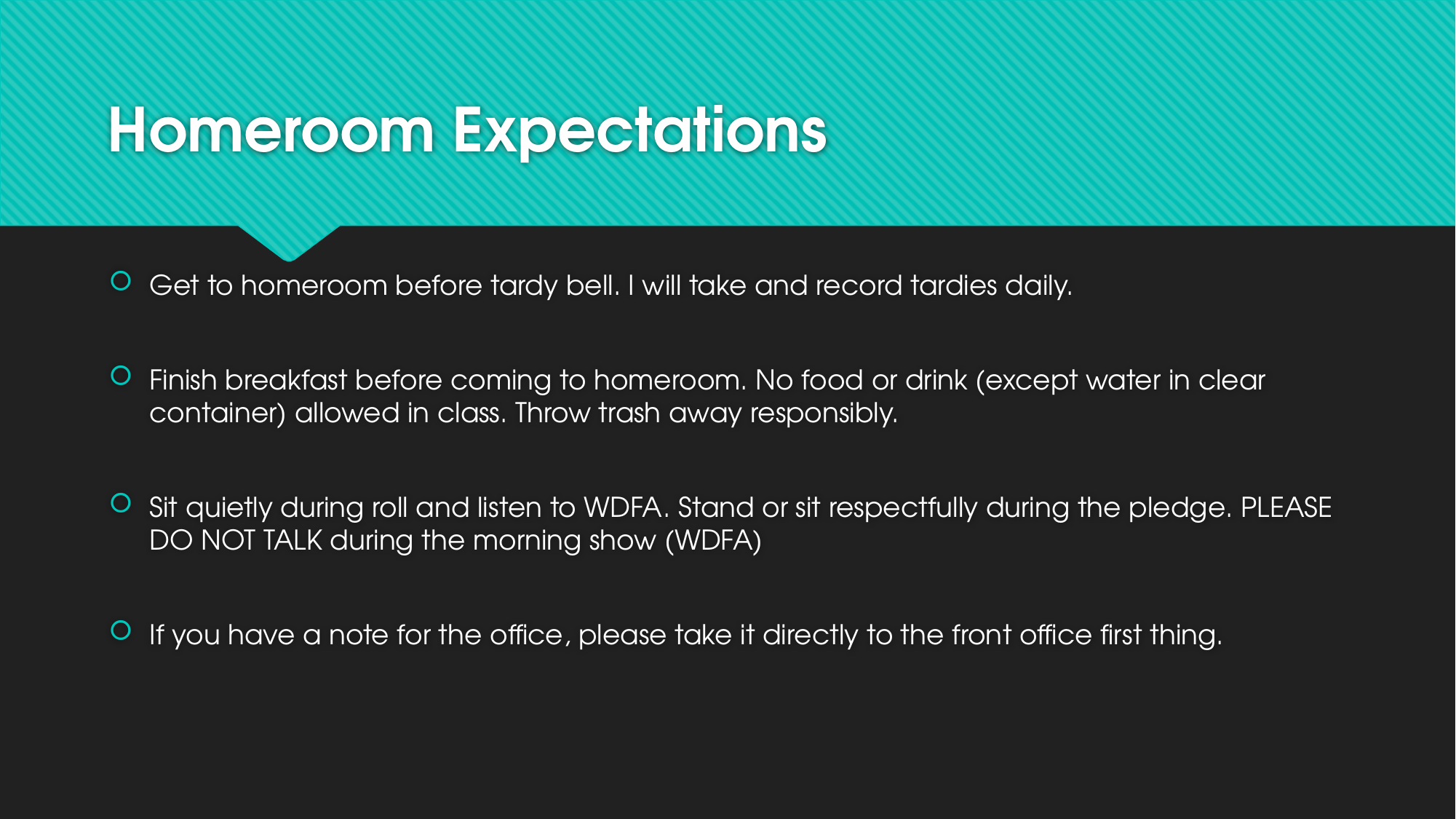

# Homeroom Expectations
Get to homeroom before tardy bell. I will take and record tardies daily.

Finish breakfast before coming to homeroom. No food or drink (except water in clear container) allowed in class. Throw trash away responsibly.

Sit quietly during roll and listen to WDFA. Stand or sit respectfully during the pledge. PLEASE DO NOT TALK during the morning show (WDFA)

If you have a note for the office, please take it directly to the front office first thing.